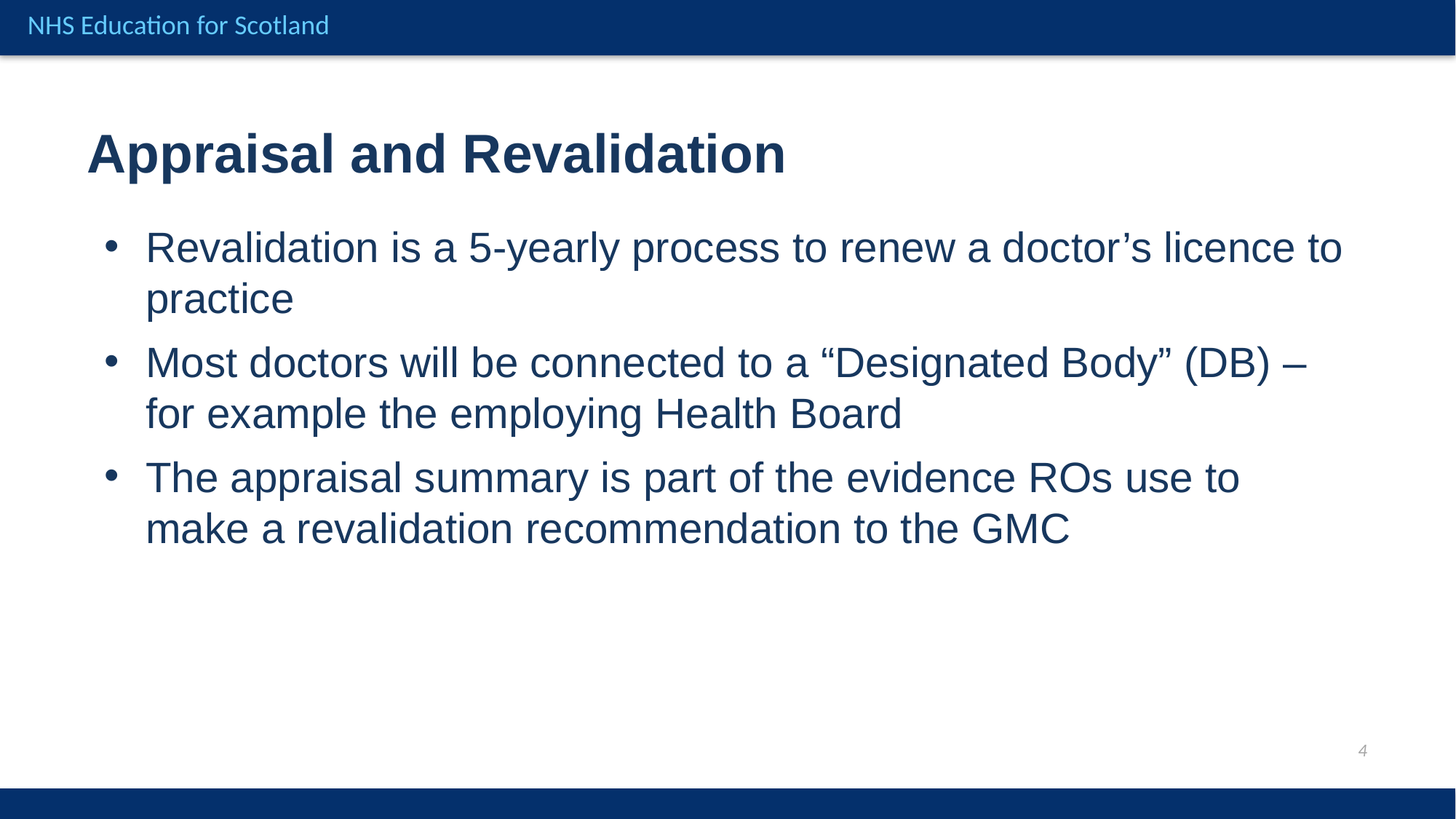

Appraisal and Revalidation
Revalidation is a 5-yearly process to renew a doctor’s licence to practice
Most doctors will be connected to a “Designated Body” (DB) – for example the employing Health Board
The appraisal summary is part of the evidence ROs use to make a revalidation recommendation to the GMC